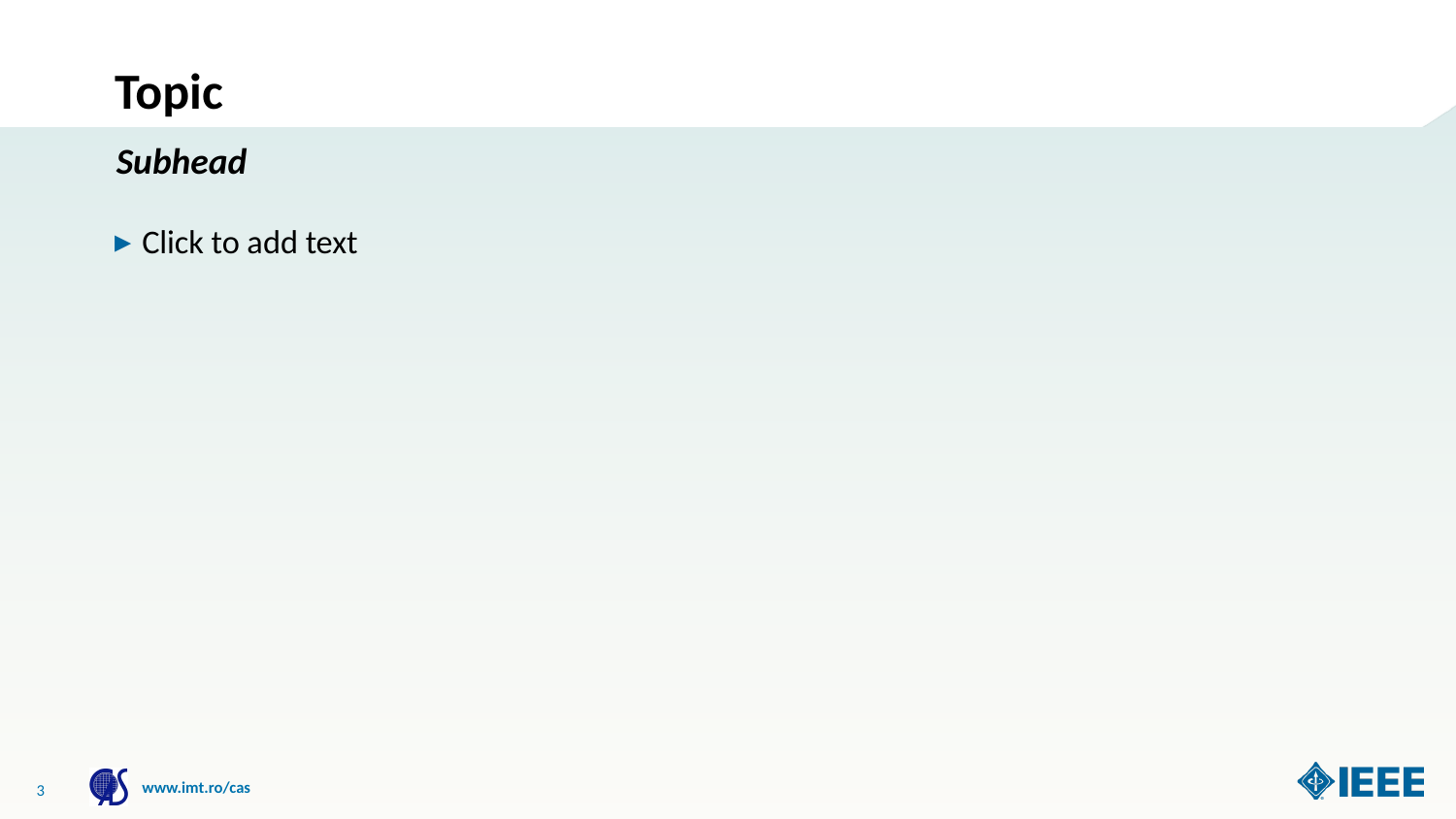

# Topic
Subhead
Click to add text